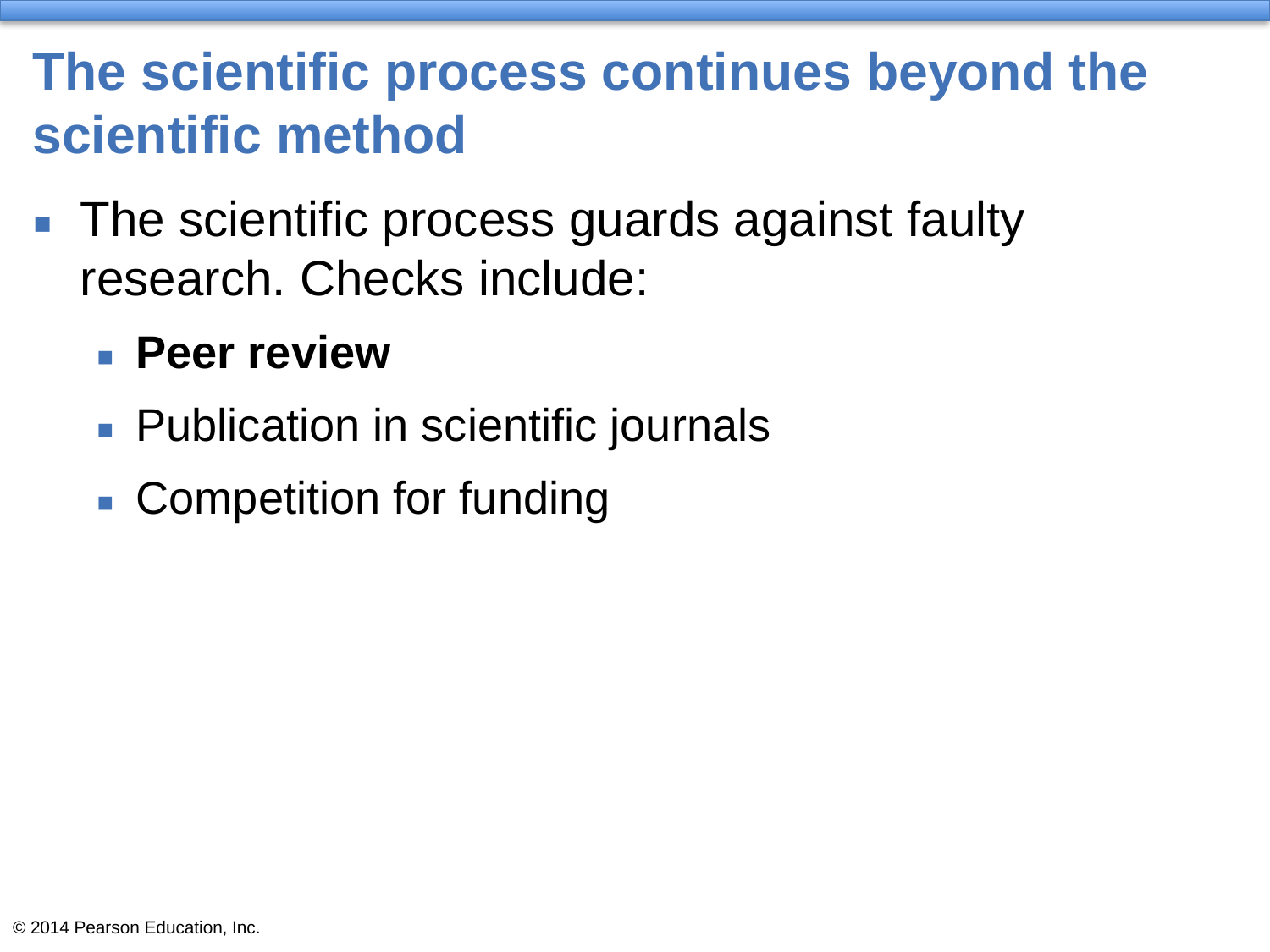

# The scientific process continues beyond the scientific method
The scientific process guards against faulty research. Checks include:
Peer review
Publication in scientific journals
Competition for funding